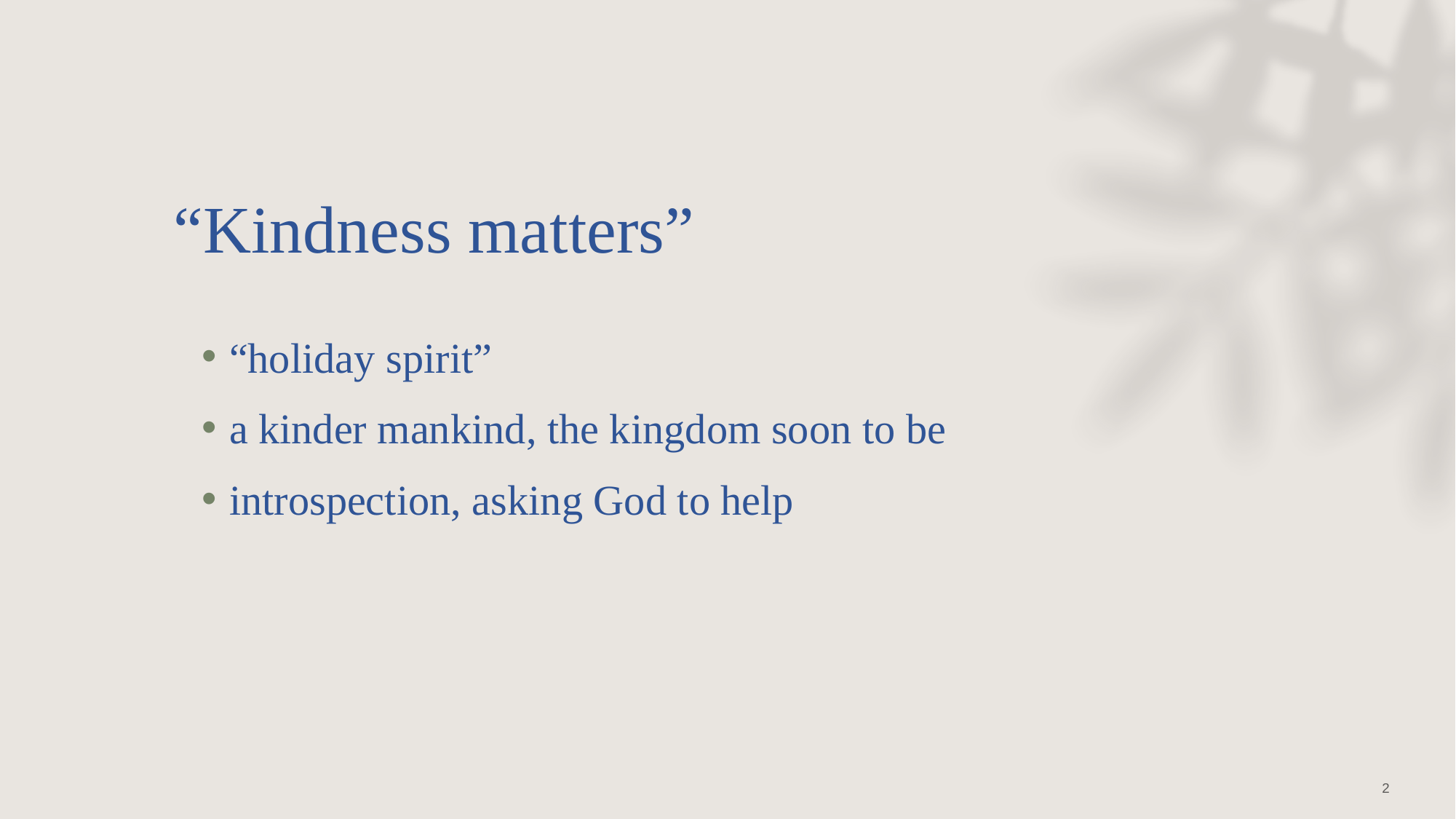

# “Kindness matters”
“holiday spirit”
a kinder mankind, the kingdom soon to be
introspection, asking God to help
2